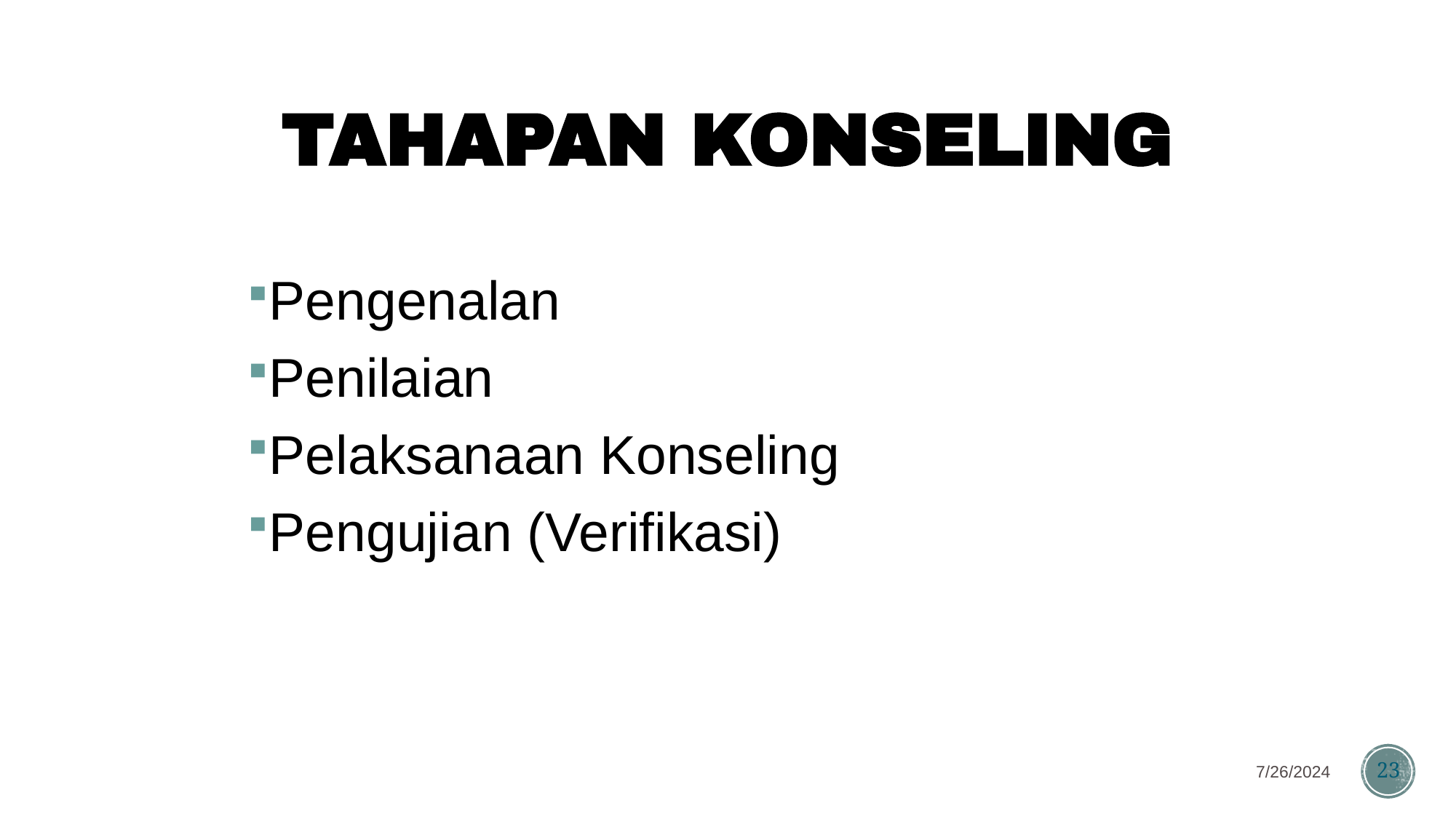

# TAHAPAN KONSELING
Pengenalan
Penilaian
Pelaksanaan Konseling
Pengujian (Verifikasi)

7/26/2024
23